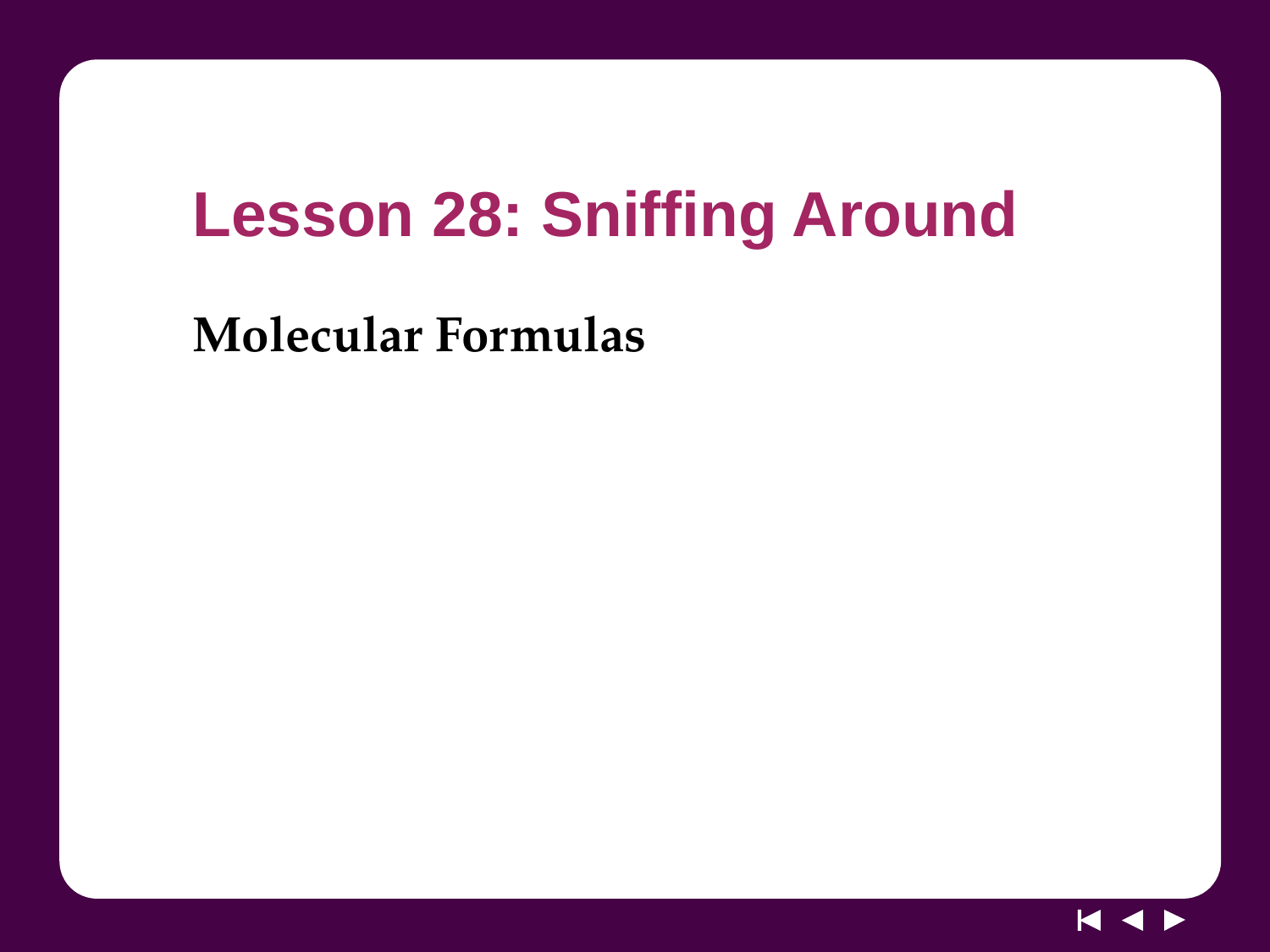

# Lesson 28: Sniffing Around
Molecular Formulas